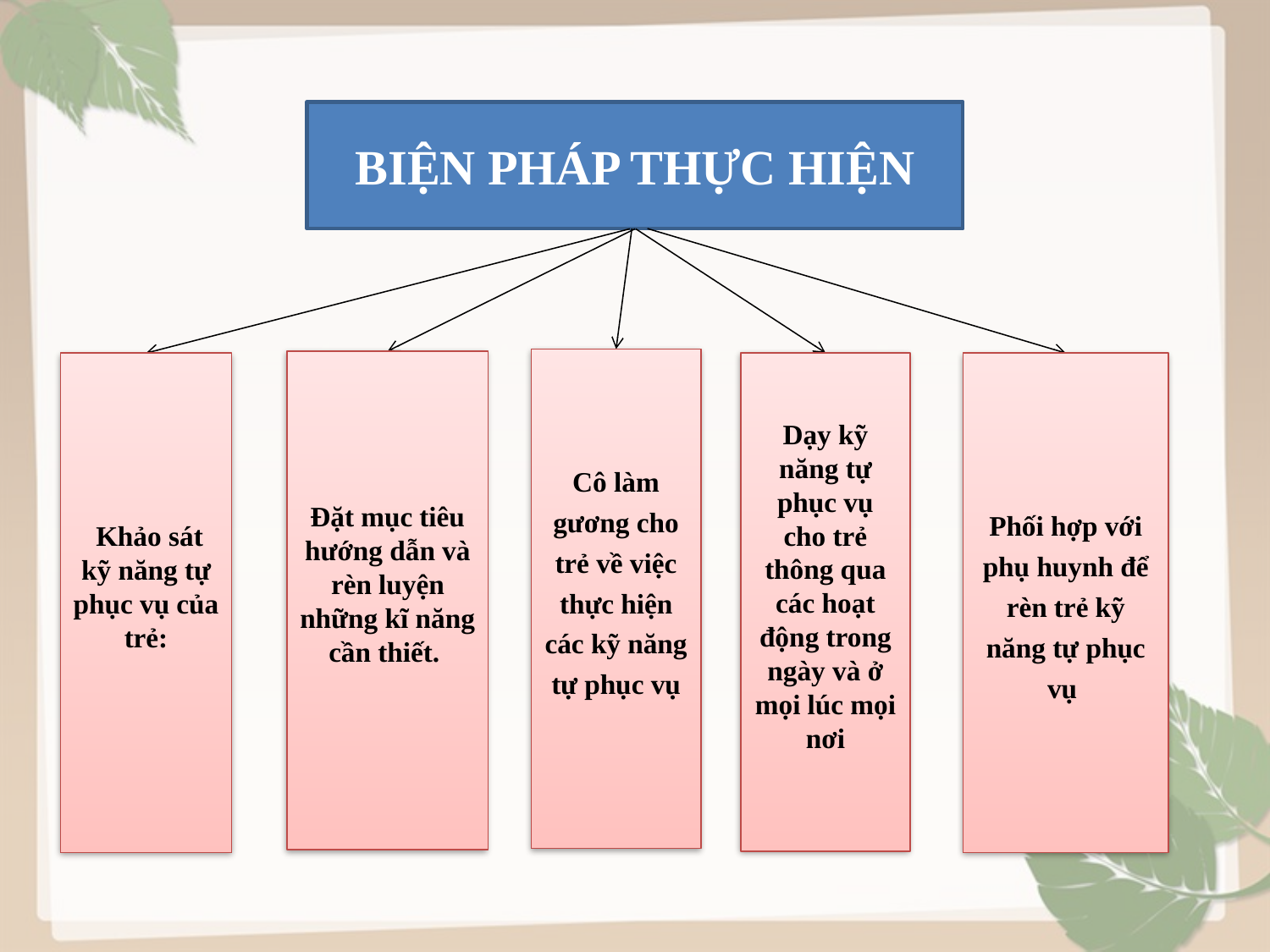

BIỆN PHÁP THỰC HIỆN
Cô làm gương cho trẻ về việc thực hiện các kỹ năng tự phục vụ

Đặt mục tiêu hướng dẫn và rèn luyện những kĩ năng cần thiết.

Dạy kỹ năng tự phục vụ cho trẻ thông qua các hoạt động trong ngày và ở mọi lúc mọi nơi

 Khảo sát kỹ năng tự phục vụ của trẻ:

Phối hợp với phụ huynh để rèn trẻ kỹ năng tự phục vụ